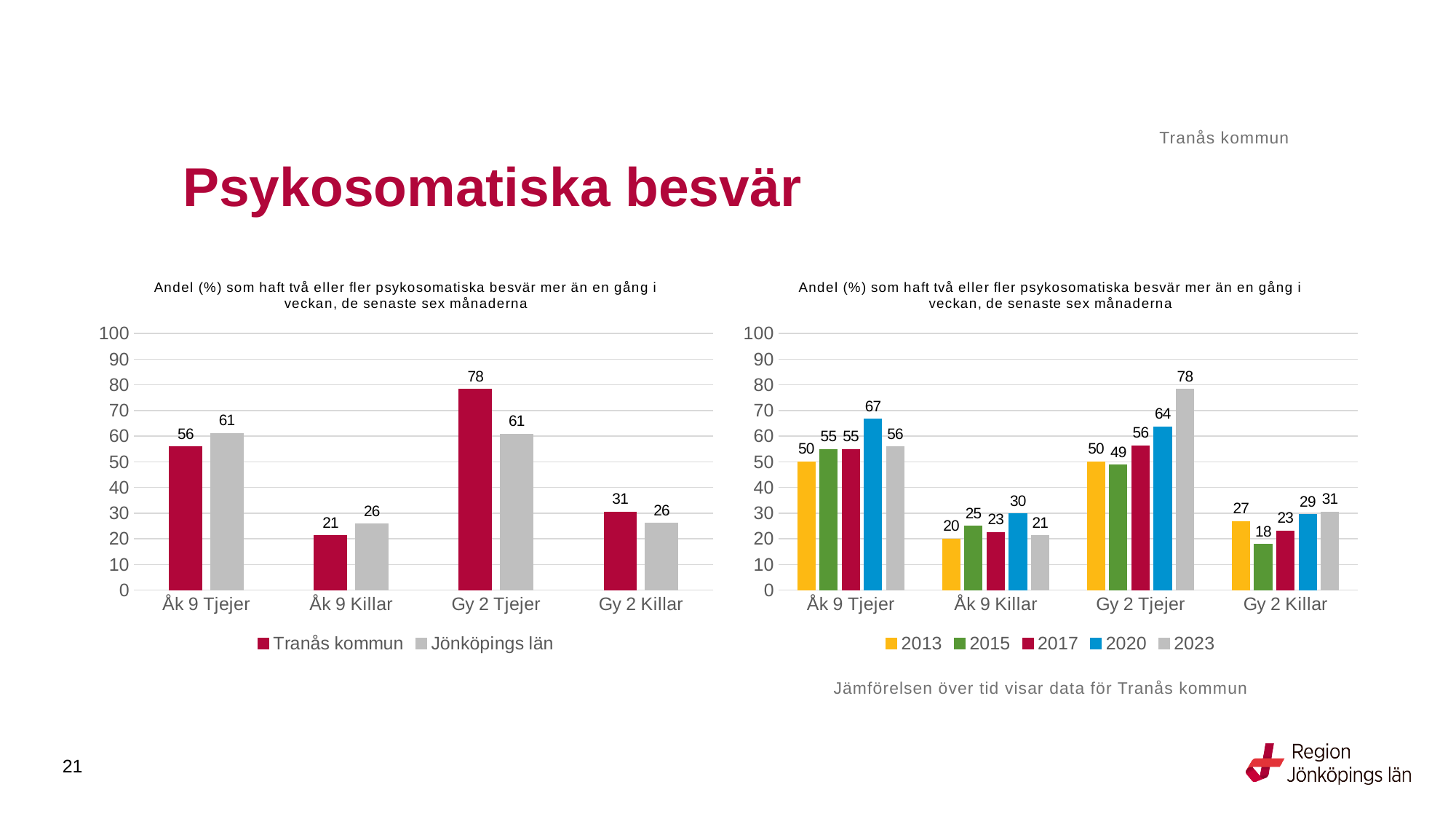

Tranås kommun
# Psykosomatiska besvär

### Chart: Andel (%) som haft två eller fler psykosomatiska besvär mer än en gång i veckan, de senaste sex månaderna

| Category | Tranås kommun | Jönköpings län |
|---|---|---|
| Åk 9 Tjejer | 55.8442 | 61.09 |
| Åk 9 Killar | 21.2766 | 25.7817 |
| Gy 2 Tjejer | 78.3133 | 60.8491 |
| Gy 2 Killar | 30.5085 | 26.1126 |

### Chart: Andel (%) som haft två eller fler psykosomatiska besvär mer än en gång i veckan, de senaste sex månaderna

| Category | 2013 | 2015 | 2017 | 2020 | 2023 |
|---|---|---|---|---|---|
| Åk 9 Tjejer | 50.0 | 54.9451 | 54.8387 | 66.6667 | 55.8442 |
| Åk 9 Killar | 20.0 | 25.0 | 22.5352 | 29.8246 | 21.2766 |
| Gy 2 Tjejer | 50.0 | 48.7805 | 56.25 | 63.6364 | 78.3133 |
| Gy 2 Killar | 26.7442 | 17.9104 | 23.0769 | 29.4643 | 30.5085 |
Jämförelsen över tid visar data för Tranås kommun
21